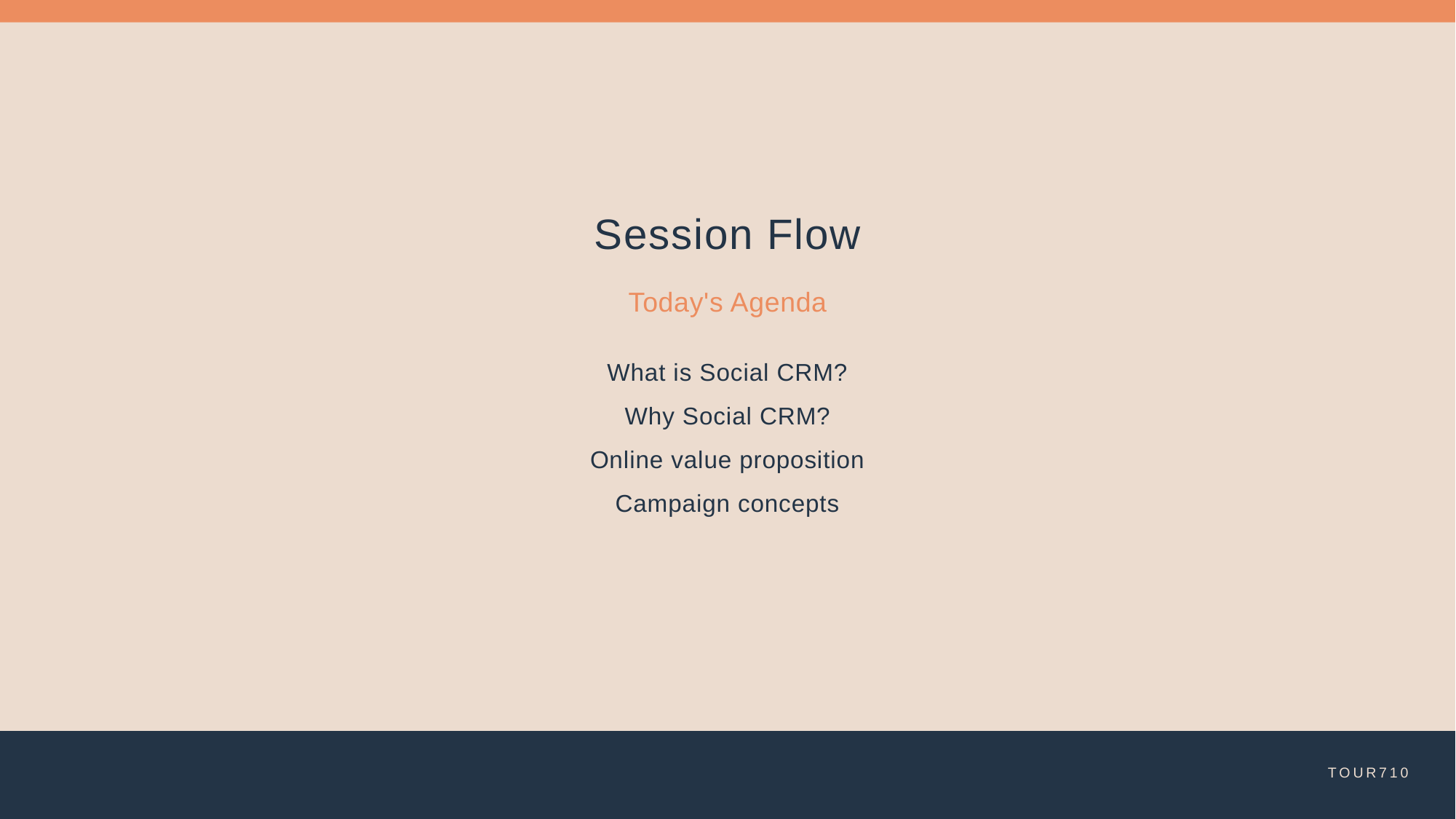

Session Flow
Today's Agenda
What is Social CRM?
Why Social CRM?
Online value proposition
Campaign concepts

TOUR710